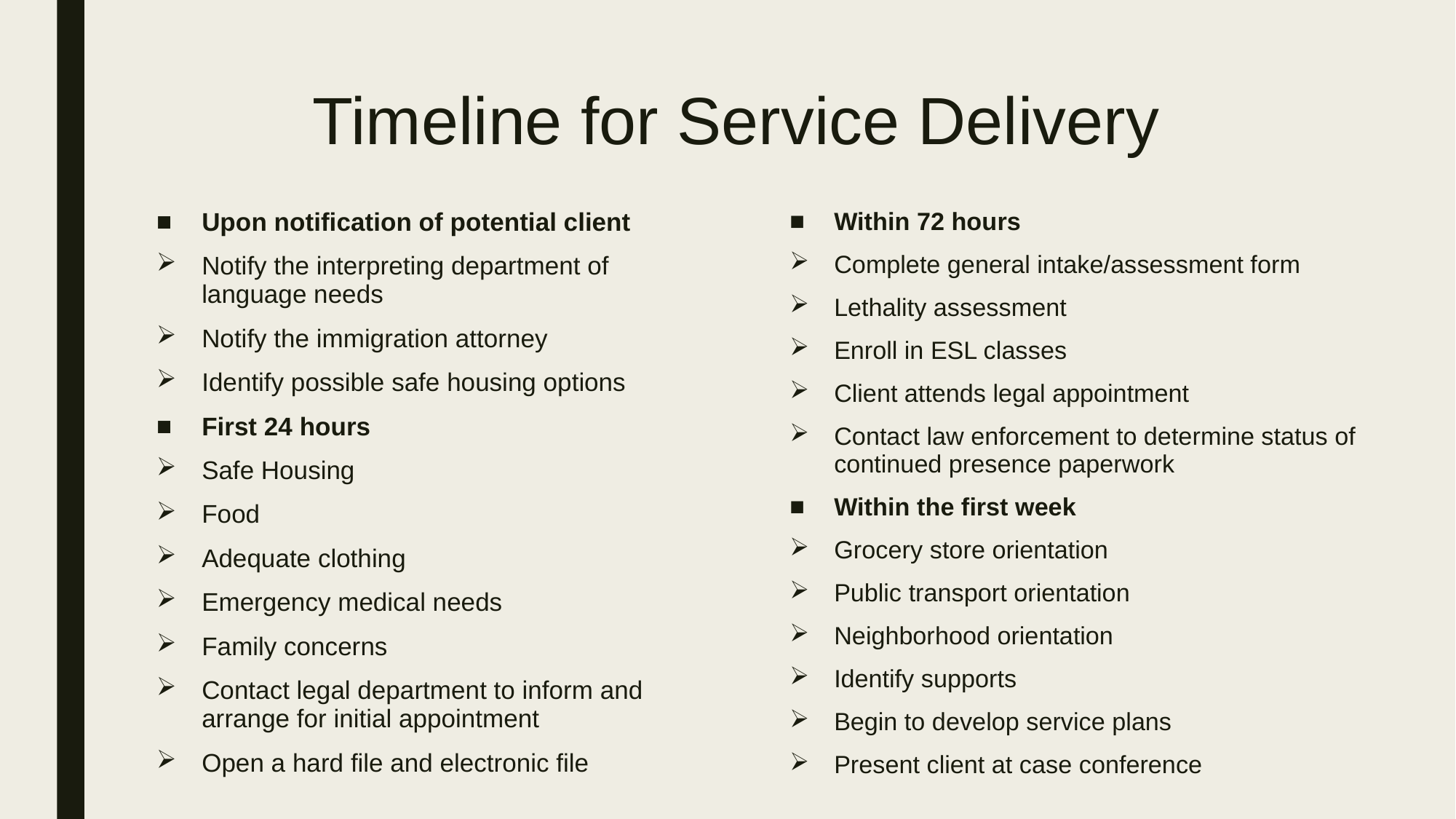

# Timeline for Service Delivery
Upon notification of potential client
Notify the interpreting department of language needs
Notify the immigration attorney
Identify possible safe housing options
First 24 hours
Safe Housing
Food
Adequate clothing
Emergency medical needs
Family concerns
Contact legal department to inform and arrange for initial appointment
Open a hard file and electronic file
Within 72 hours
Complete general intake/assessment form
Lethality assessment
Enroll in ESL classes
Client attends legal appointment
Contact law enforcement to determine status of continued presence paperwork
Within the first week
Grocery store orientation
Public transport orientation
Neighborhood orientation
Identify supports
Begin to develop service plans
Present client at case conference